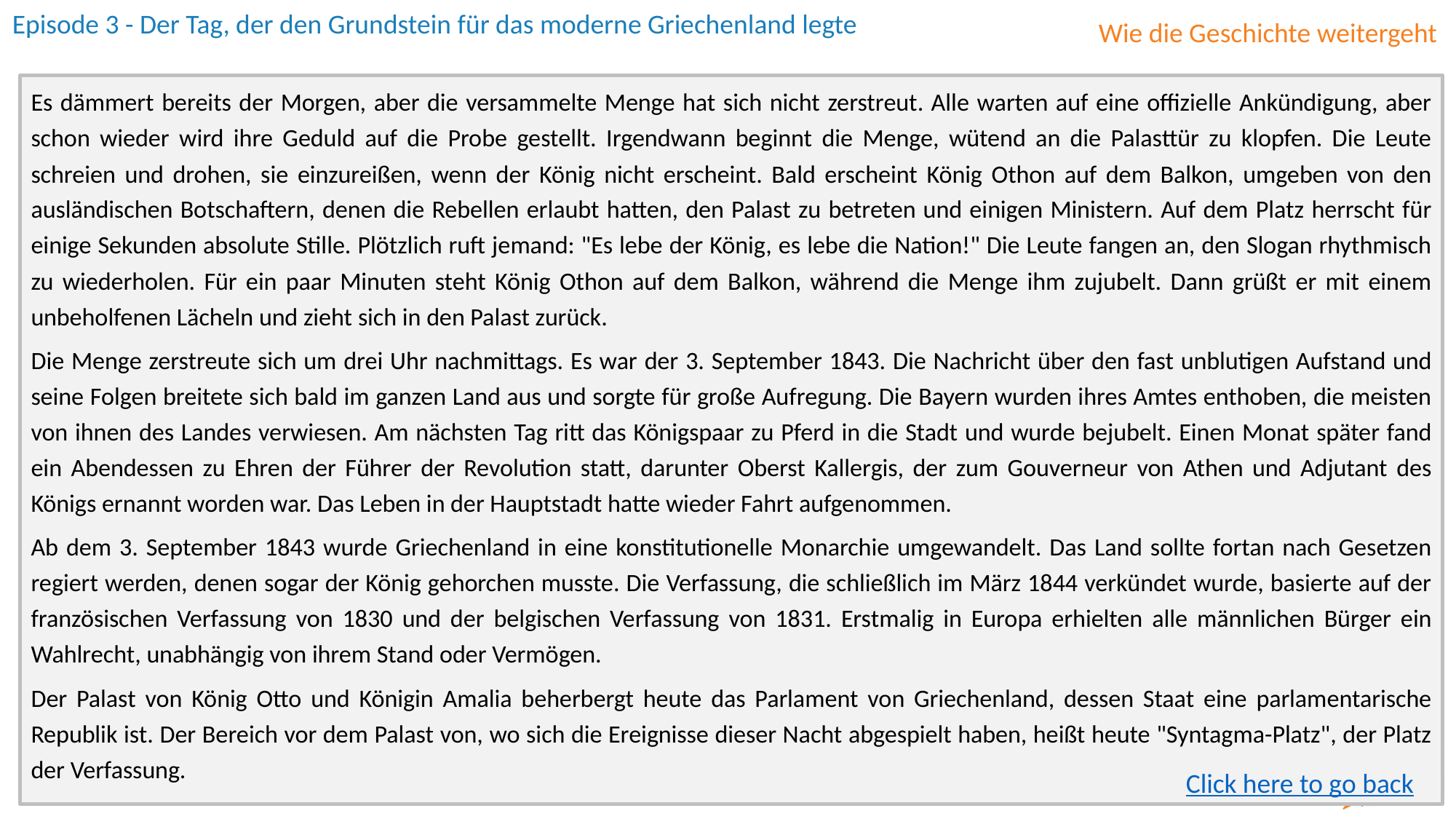

Es dämmert bereits der Morgen, aber die versammelte Menge hat sich nicht zerstreut. Alle warten auf eine offizielle Ankündigung, aber schon wieder wird ihre Geduld auf die Probe gestellt. Irgendwann beginnt die Menge, wütend an die Palasttür zu klopfen. Die Leute schreien und drohen, sie einzureißen, wenn der König nicht erscheint. Bald erscheint König Othon auf dem Balkon, umgeben von den ausländischen Botschaftern, denen die Rebellen erlaubt hatten, den Palast zu betreten und einigen Ministern. Auf dem Platz herrscht für einige Sekunden absolute Stille. Plötzlich ruft jemand: "Es lebe der König, es lebe die Nation!" Die Leute fangen an, den Slogan rhythmisch zu wiederholen. Für ein paar Minuten steht König Othon auf dem Balkon, während die Menge ihm zujubelt. Dann grüßt er mit einem unbeholfenen Lächeln und zieht sich in den Palast zurück.
Die Menge zerstreute sich um drei Uhr nachmittags. Es war der 3. September 1843. Die Nachricht über den fast unblutigen Aufstand und seine Folgen breitete sich bald im ganzen Land aus und sorgte für große Aufregung. Die Bayern wurden ihres Amtes enthoben, die meisten von ihnen des Landes verwiesen. Am nächsten Tag ritt das Königspaar zu Pferd in die Stadt und wurde bejubelt. Einen Monat später fand ein Abendessen zu Ehren der Führer der Revolution statt, darunter Oberst Kallergis, der zum Gouverneur von Athen und Adjutant des Königs ernannt worden war. Das Leben in der Hauptstadt hatte wieder Fahrt aufgenommen.
Ab dem 3. September 1843 wurde Griechenland in eine konstitutionelle Monarchie umgewandelt. Das Land sollte fortan nach Gesetzen regiert werden, denen sogar der König gehorchen musste. Die Verfassung, die schließlich im März 1844 verkündet wurde, basierte auf der französischen Verfassung von 1830 und der belgischen Verfassung von 1831. Erstmalig in Europa erhielten alle männlichen Bürger ein Wahlrecht, unabhängig von ihrem Stand oder Vermögen.
Der Palast von König Otto und Königin Amalia beherbergt heute das Parlament von Griechenland, dessen Staat eine parlamentarische Republik ist. Der Bereich vor dem Palast von, wo sich die Ereignisse dieser Nacht abgespielt haben, heißt heute "Syntagma-Platz", der Platz der Verfassung.
Click here to go back